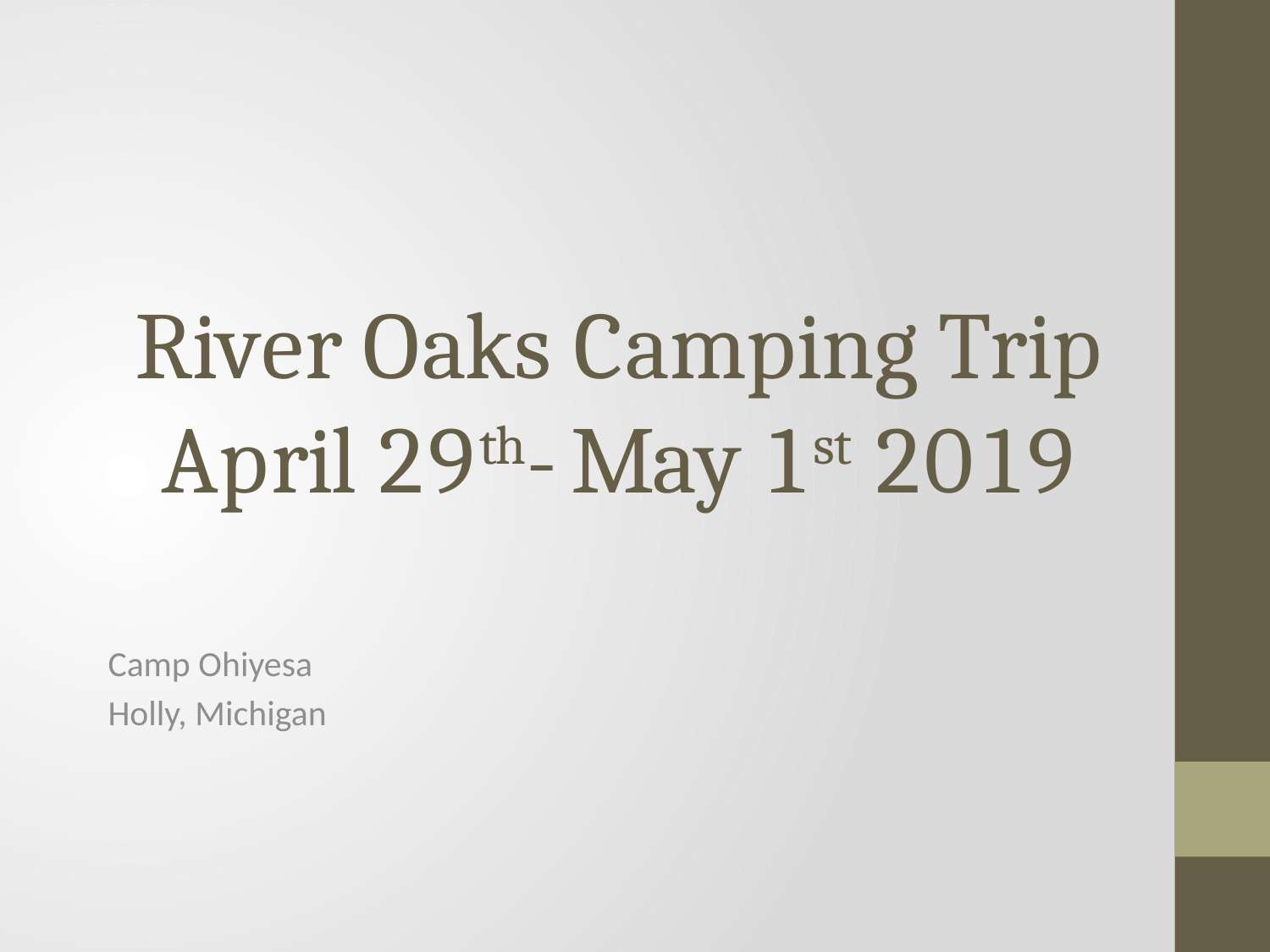

# River Oaks Camping Trip April 29th- May 1st 2019
Camp Ohiyesa
Holly, Michigan